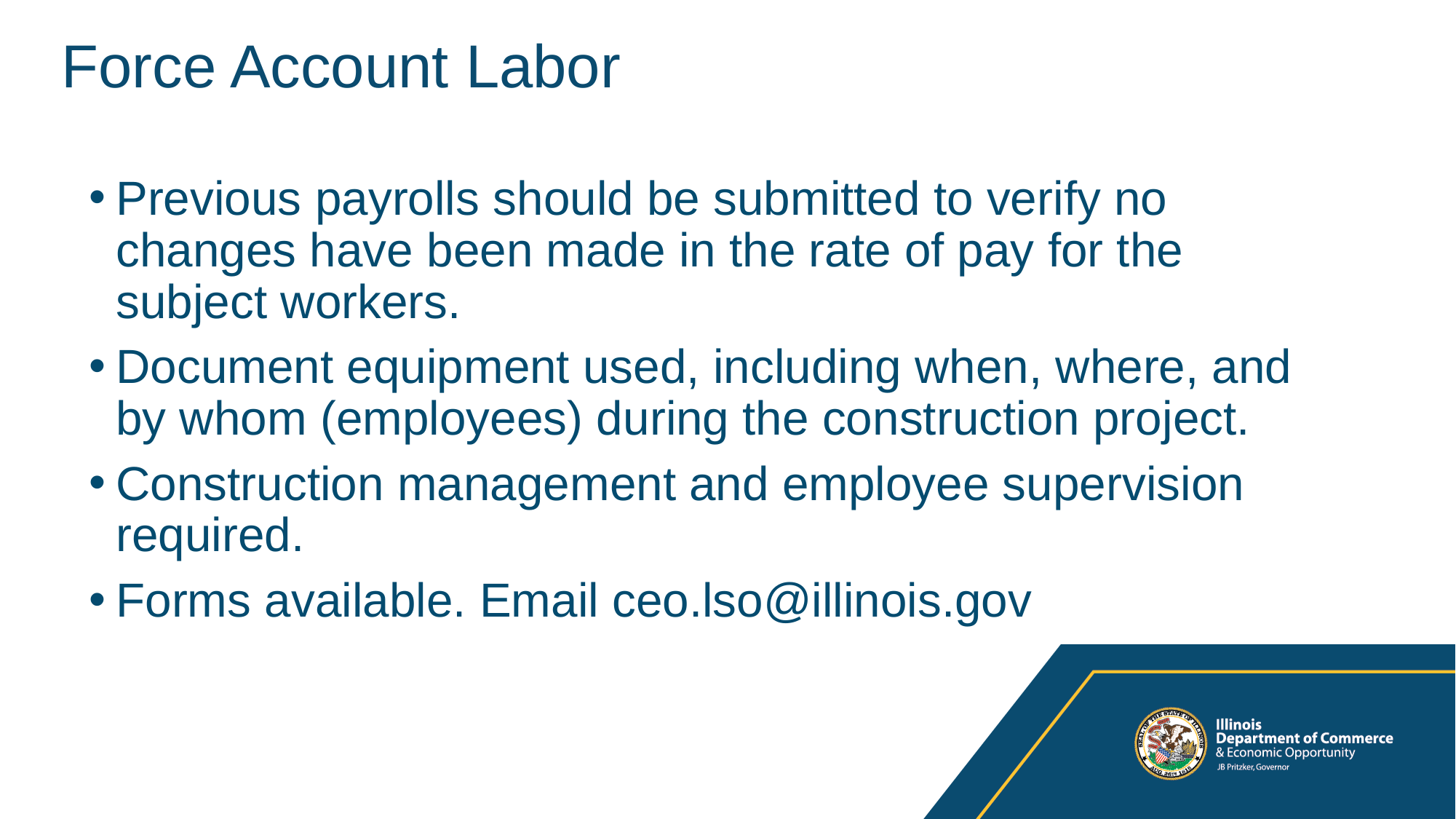

# Force Account Labor
Previous payrolls should be submitted to verify no changes have been made in the rate of pay for the subject workers.
Document equipment used, including when, where, and by whom (employees) during the construction project.
Construction management and employee supervision required.
Forms available. Email ceo.lso@illinois.gov